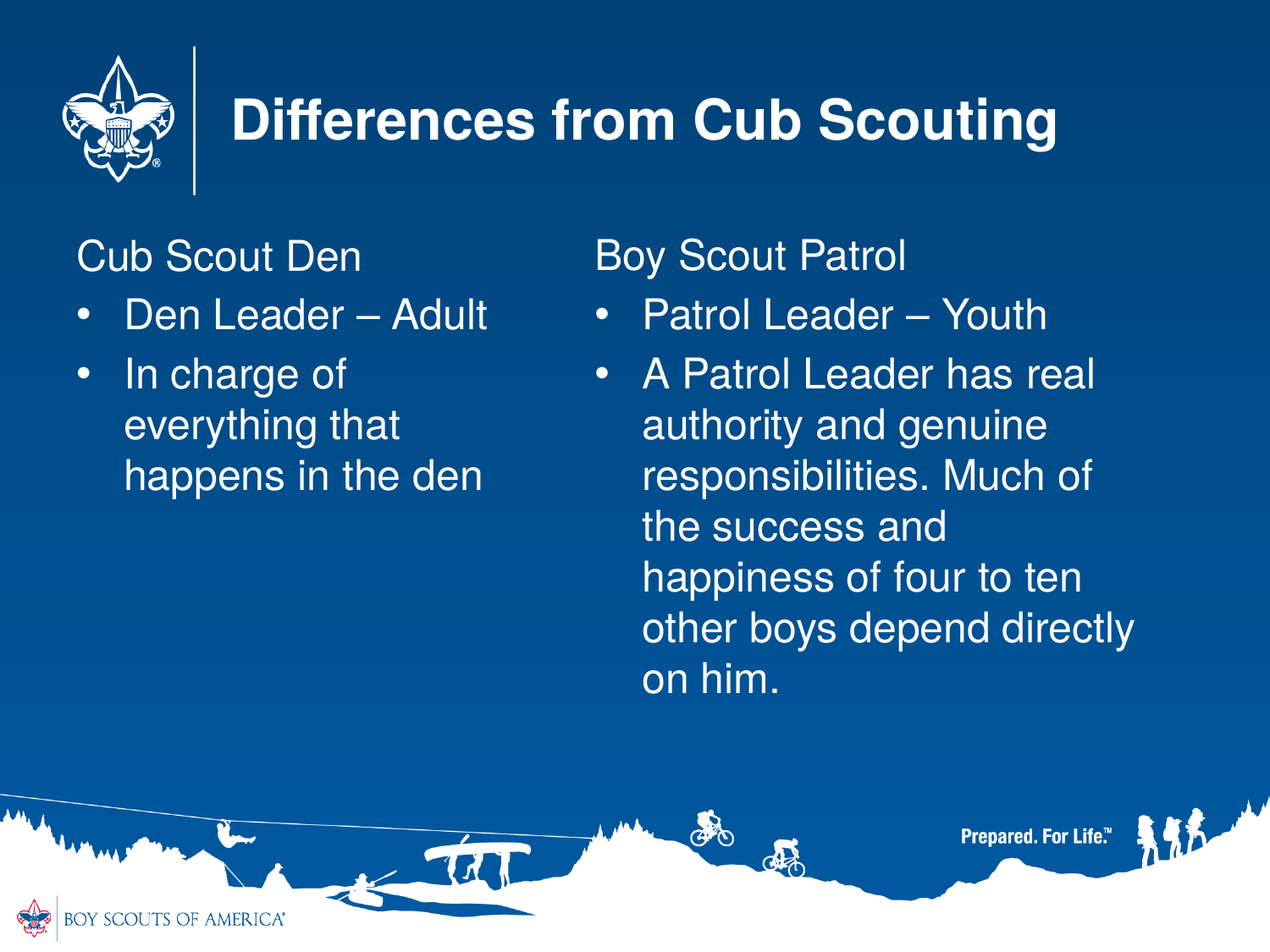

Differences from Cub Scouting
Cub Scout Den
Den Leader – Adult
In charge of everything that happens in the den

Boy Scout Patrol
Patrol Leader – Youth
A Patrol Leader has real authority and genuine responsibilities. Much of the success and happiness of four to ten other boys depend directly on him.